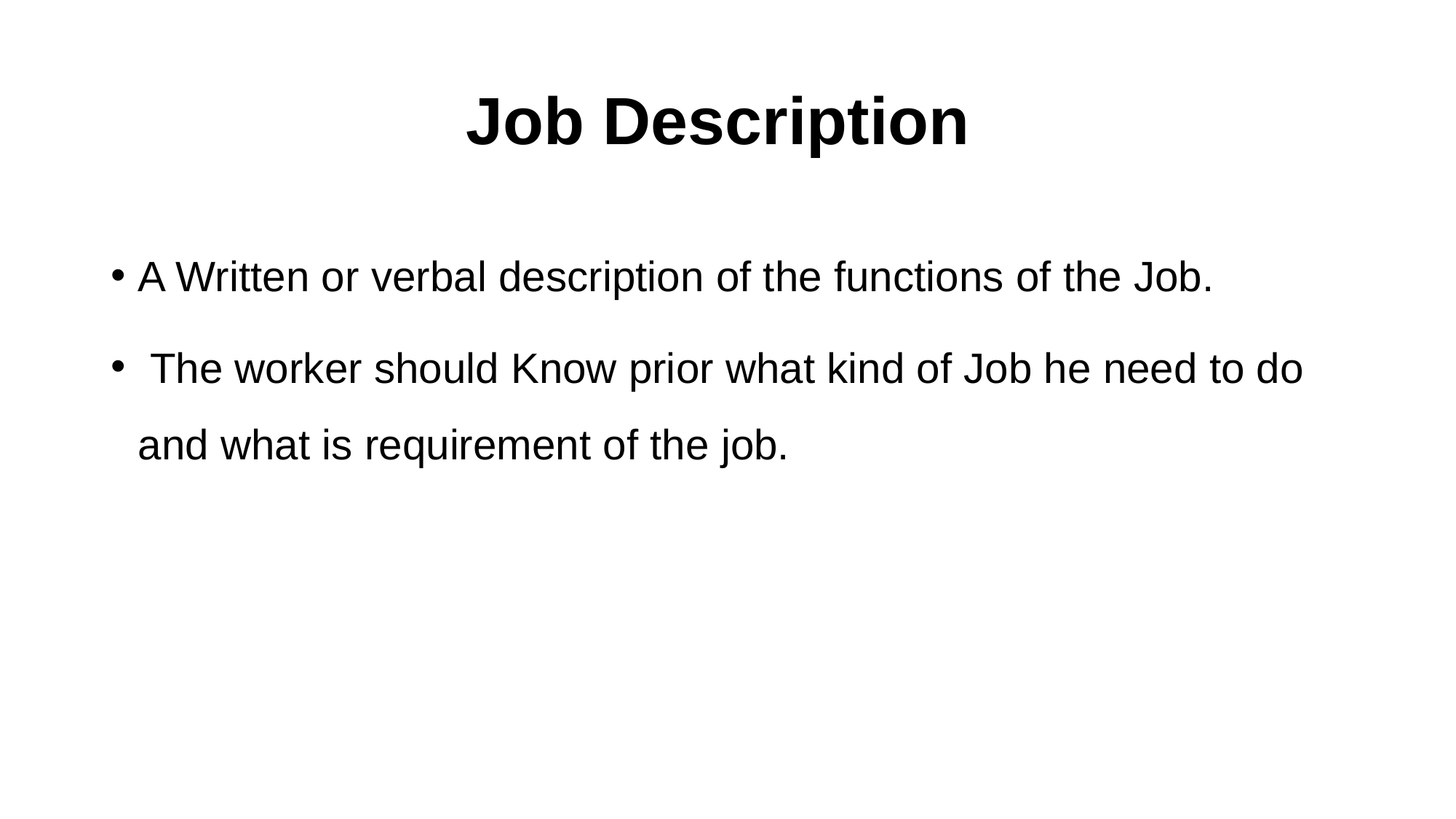

# Job Description
A Written or verbal description of the functions of the Job.
 The worker should Know prior what kind of Job he need to do and what is requirement of the job.